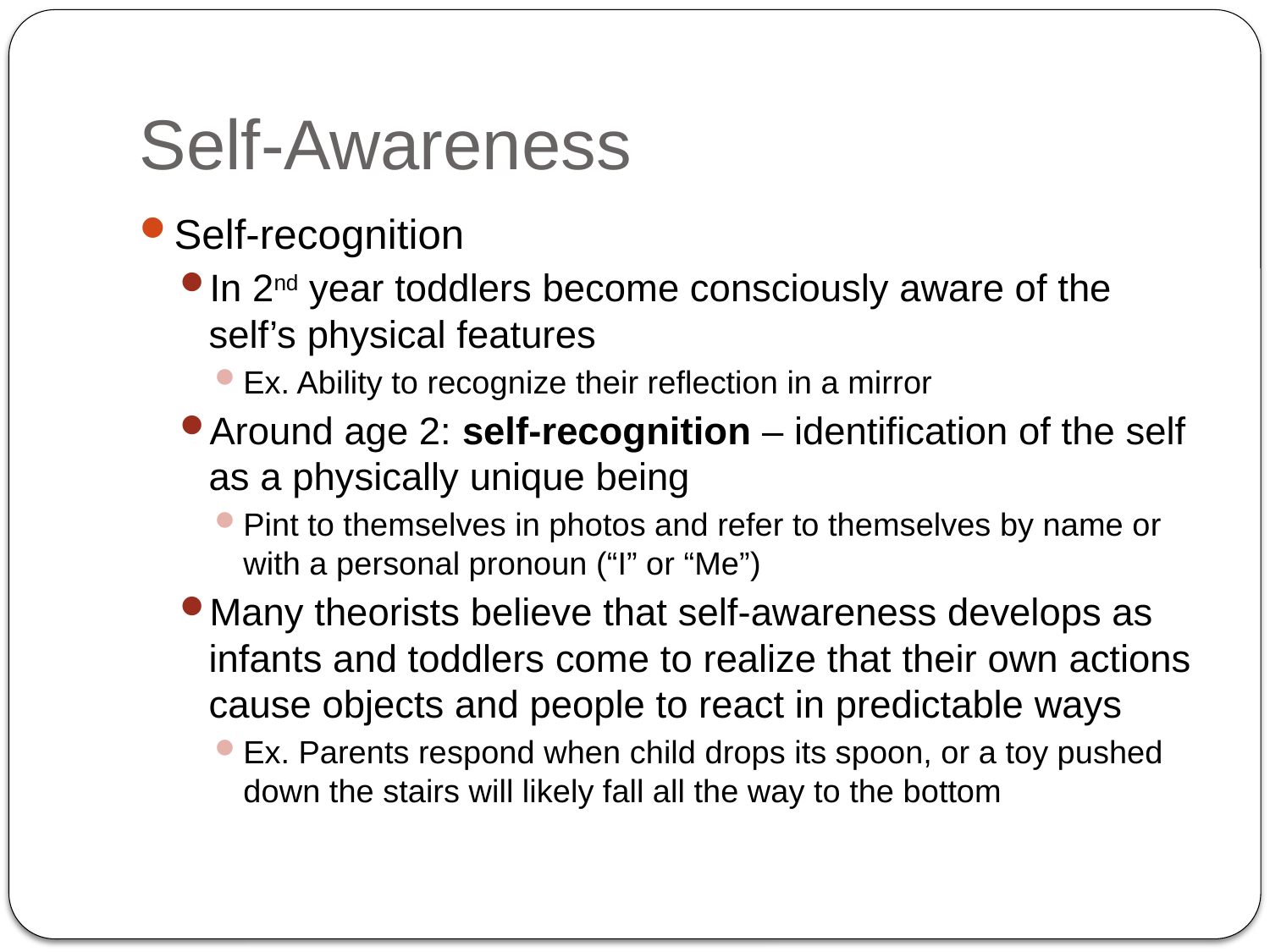

# Self-Awareness
Self-recognition
In 2nd year toddlers become consciously aware of the self’s physical features
Ex. Ability to recognize their reflection in a mirror
Around age 2: self-recognition – identification of the self as a physically unique being
Pint to themselves in photos and refer to themselves by name or with a personal pronoun (“I” or “Me”)
Many theorists believe that self-awareness develops as infants and toddlers come to realize that their own actions cause objects and people to react in predictable ways
Ex. Parents respond when child drops its spoon, or a toy pushed down the stairs will likely fall all the way to the bottom